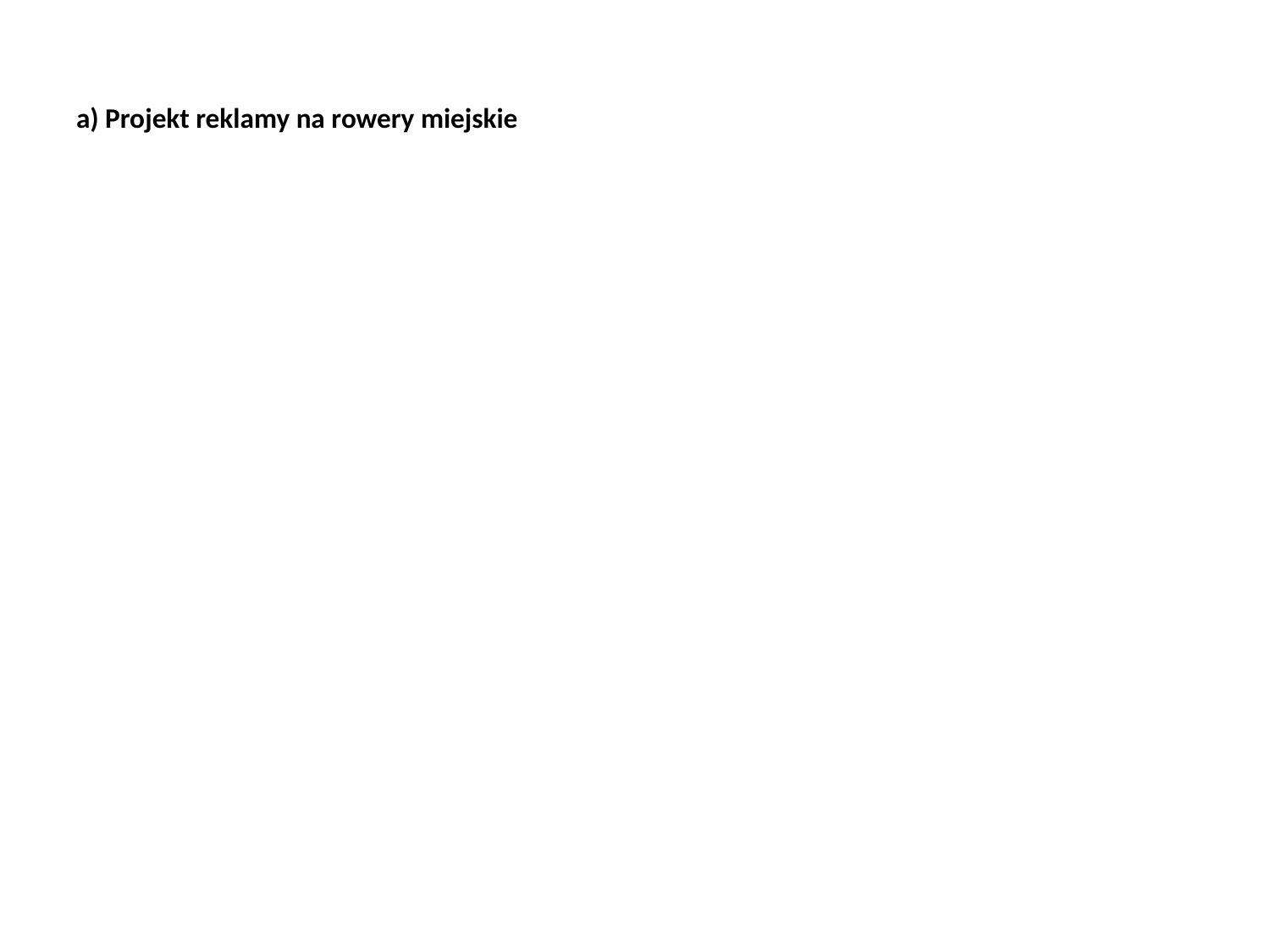

# a) Projekt reklamy na rowery miejskie